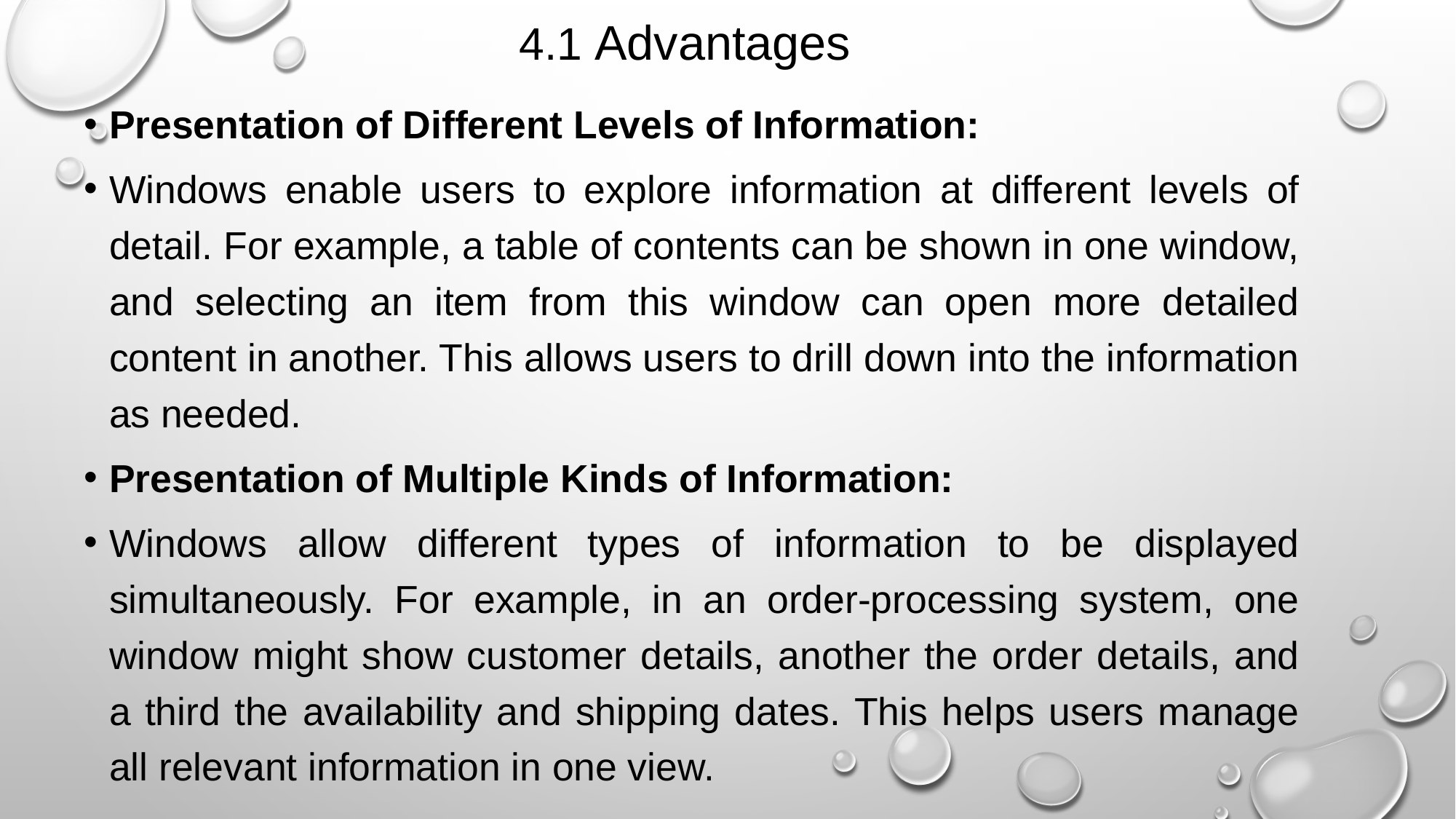

# 4.1 Advantages
Presentation of Different Levels of Information:
Windows enable users to explore information at different levels of detail. For example, a table of contents can be shown in one window, and selecting an item from this window can open more detailed content in another. This allows users to drill down into the information as needed.
Presentation of Multiple Kinds of Information:
Windows allow different types of information to be displayed simultaneously. For example, in an order-processing system, one window might show customer details, another the order details, and a third the availability and shipping dates. This helps users manage all relevant information in one view.